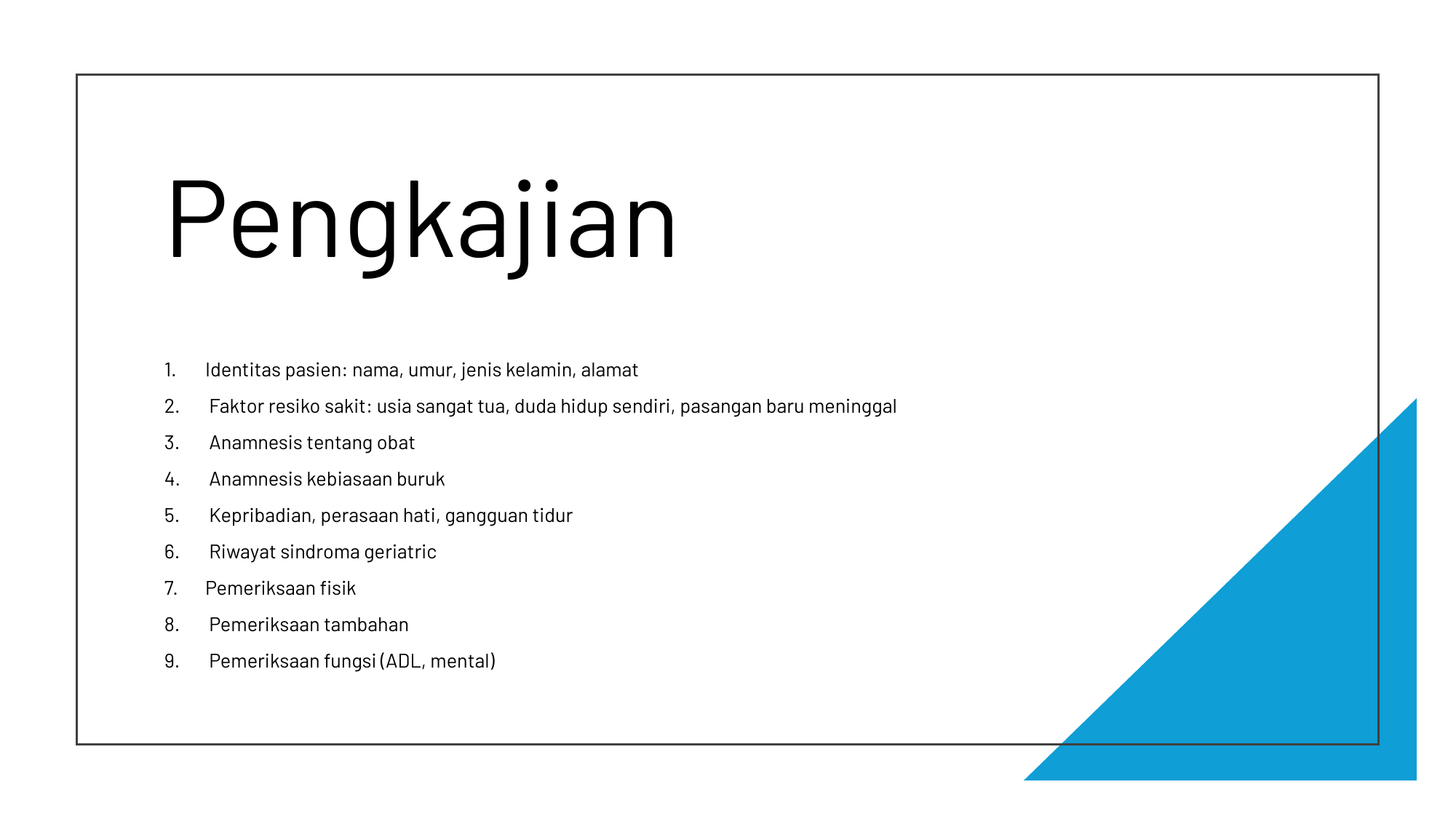

# Pengkajian
Identitas pasien: nama, umur, jenis kelamin, alamat
 Faktor resiko sakit: usia sangat tua, duda hidup sendiri, pasangan baru meninggal
 Anamnesis tentang obat
 Anamnesis kebiasaan buruk
 Kepribadian, perasaan hati, gangguan tidur
 Riwayat sindroma geriatric
Pemeriksaan fisik
 Pemeriksaan tambahan
 Pemeriksaan fungsi (ADL, mental)